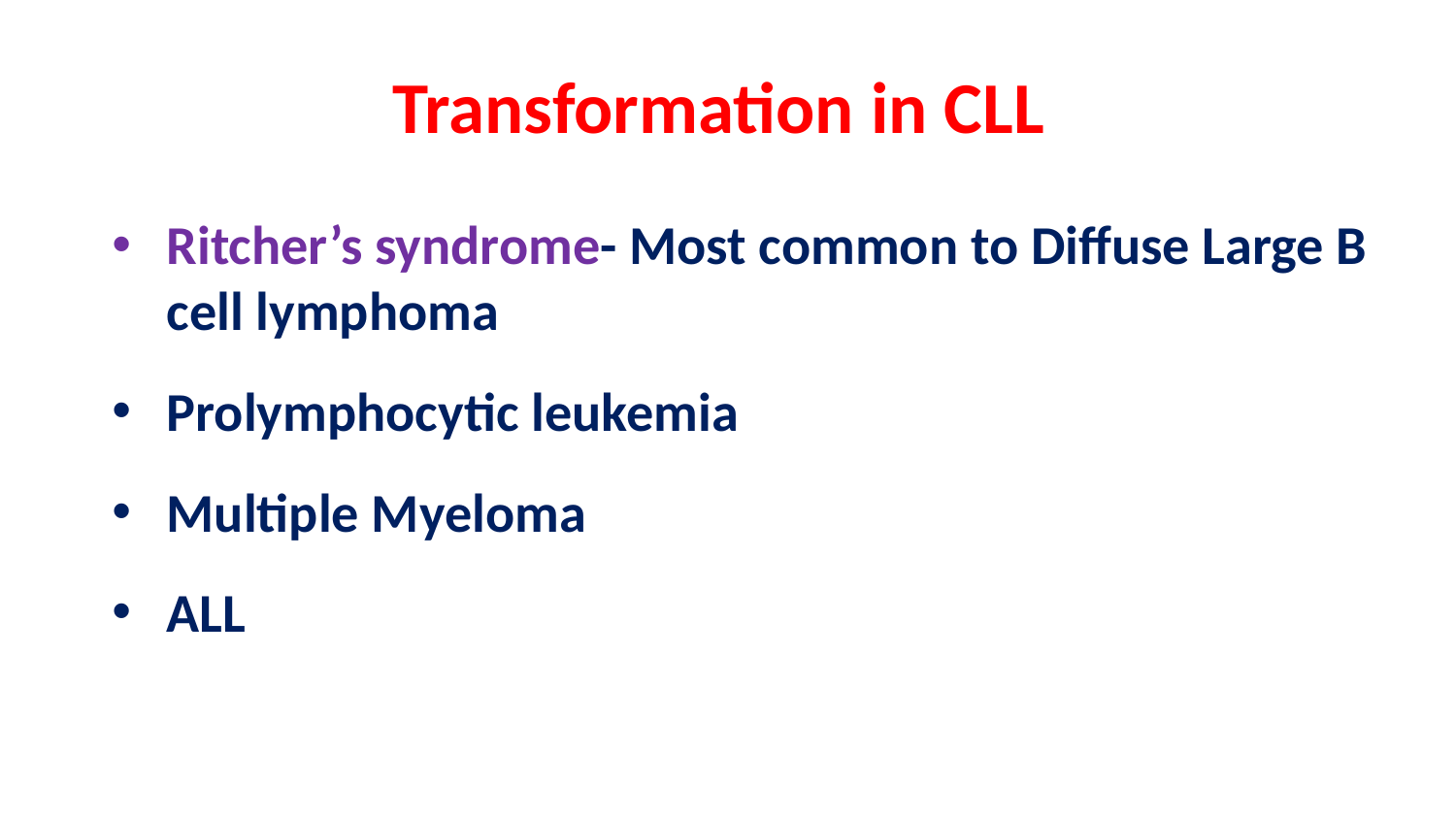

# Transformation in CLL
Ritcher’s syndrome- Most common to Diffuse Large B cell lymphoma
Prolymphocytic leukemia
Multiple Myeloma
ALL